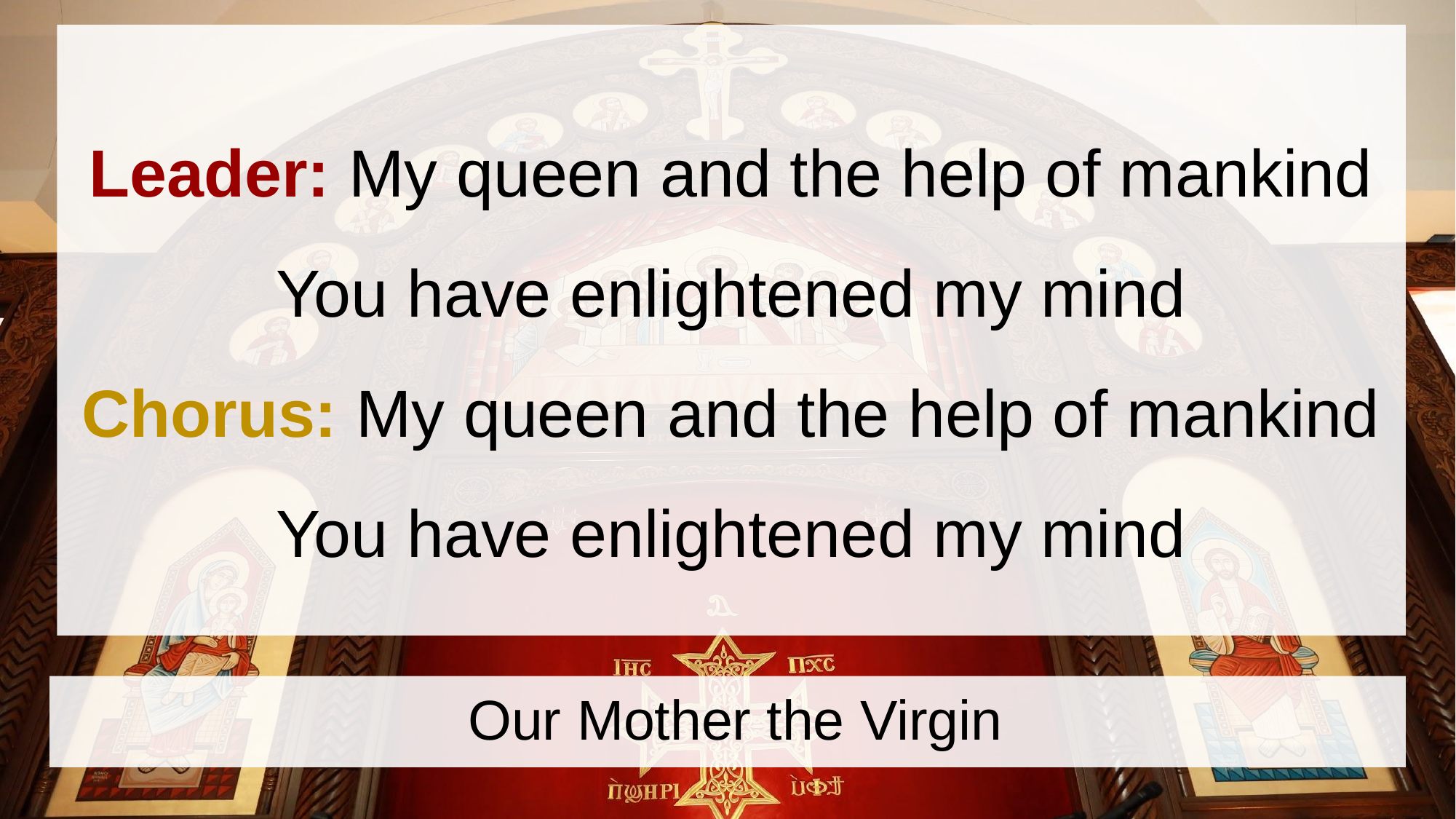

Leader: My queen and the help of mankind
You have enlightened my mind
Chorus: My queen and the help of mankind
You have enlightened my mind
# Our Mother the Virgin